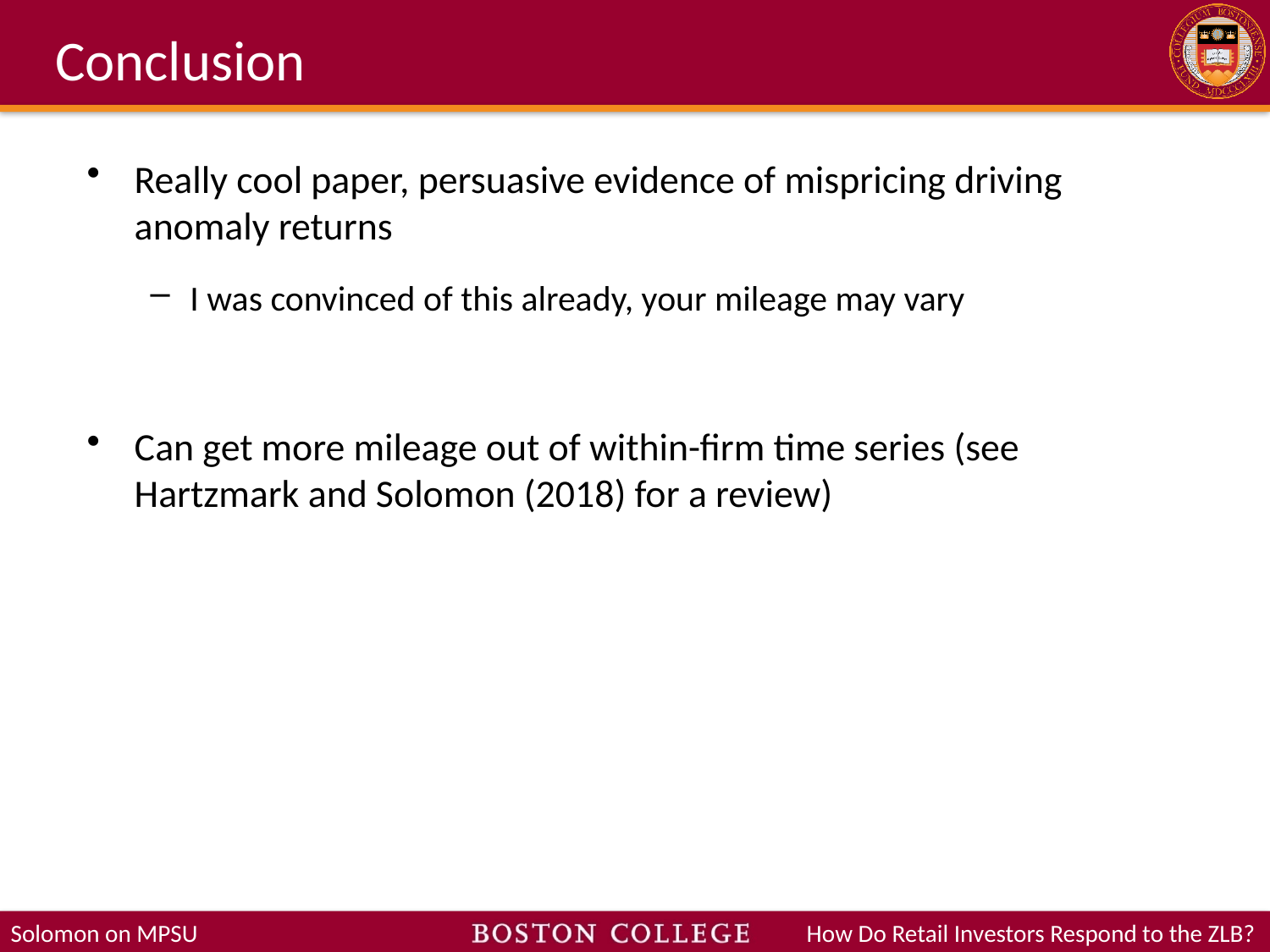

# Conclusion
Really cool paper, persuasive evidence of mispricing driving anomaly returns
I was convinced of this already, your mileage may vary

Can get more mileage out of within-firm time series (see Hartzmark and Solomon (2018) for a review)